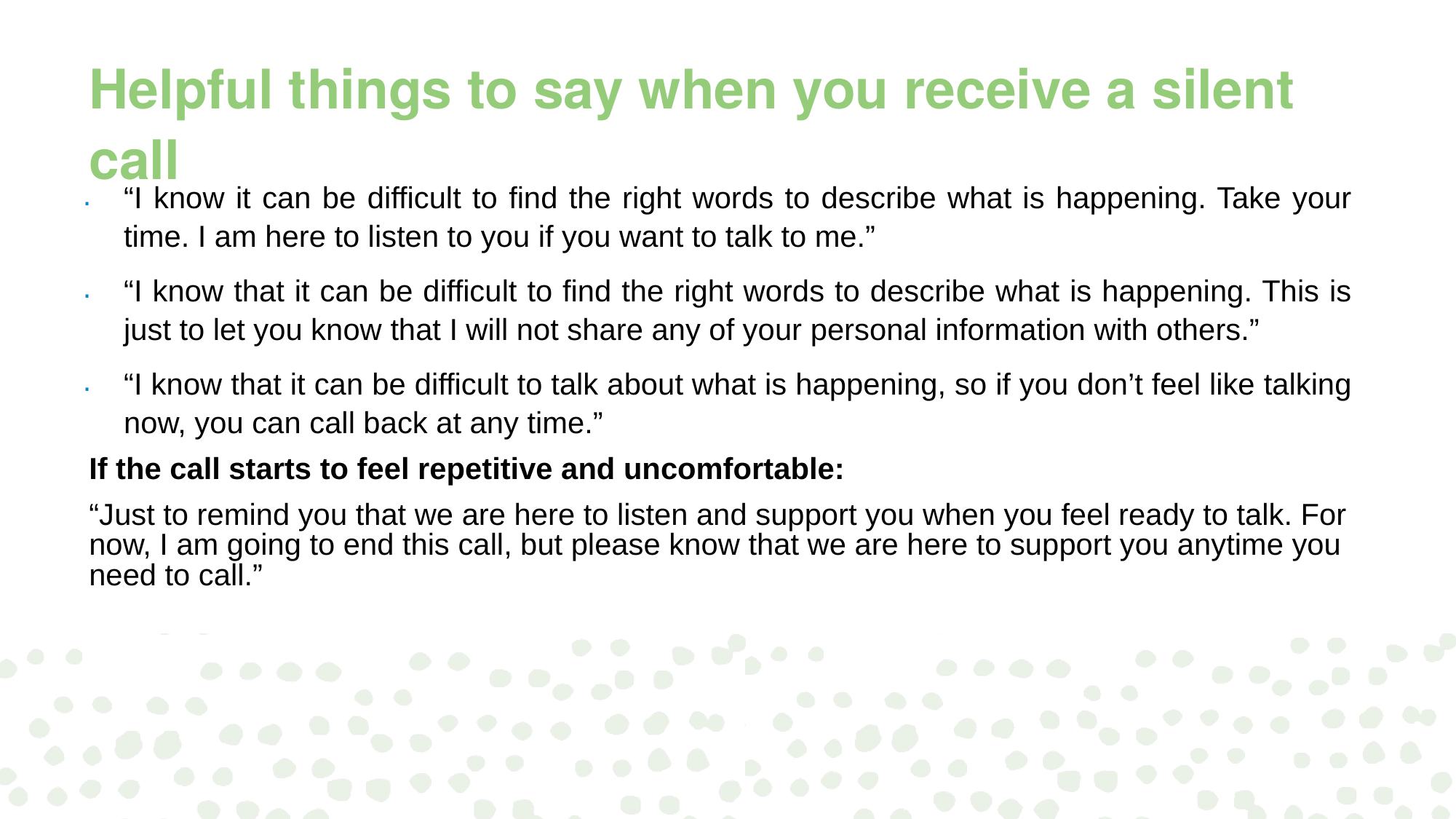

# Helpful things to say when you receive a silent call
“I know it can be difficult to find the right words to describe what is happening. Take your time. I am here to listen to you if you want to talk to me.”
“I know that it can be difficult to find the right words to describe what is happening. This is just to let you know that I will not share any of your personal information with others.”
“I know that it can be difficult to talk about what is happening, so if you don’t feel like talking now, you can call back at any time.”
If the call starts to feel repetitive and uncomfortable:
“Just to remind you that we are here to listen and support you when you feel ready to talk. For now, I am going to end this call, but please know that we are here to support you anytime you need to call.”